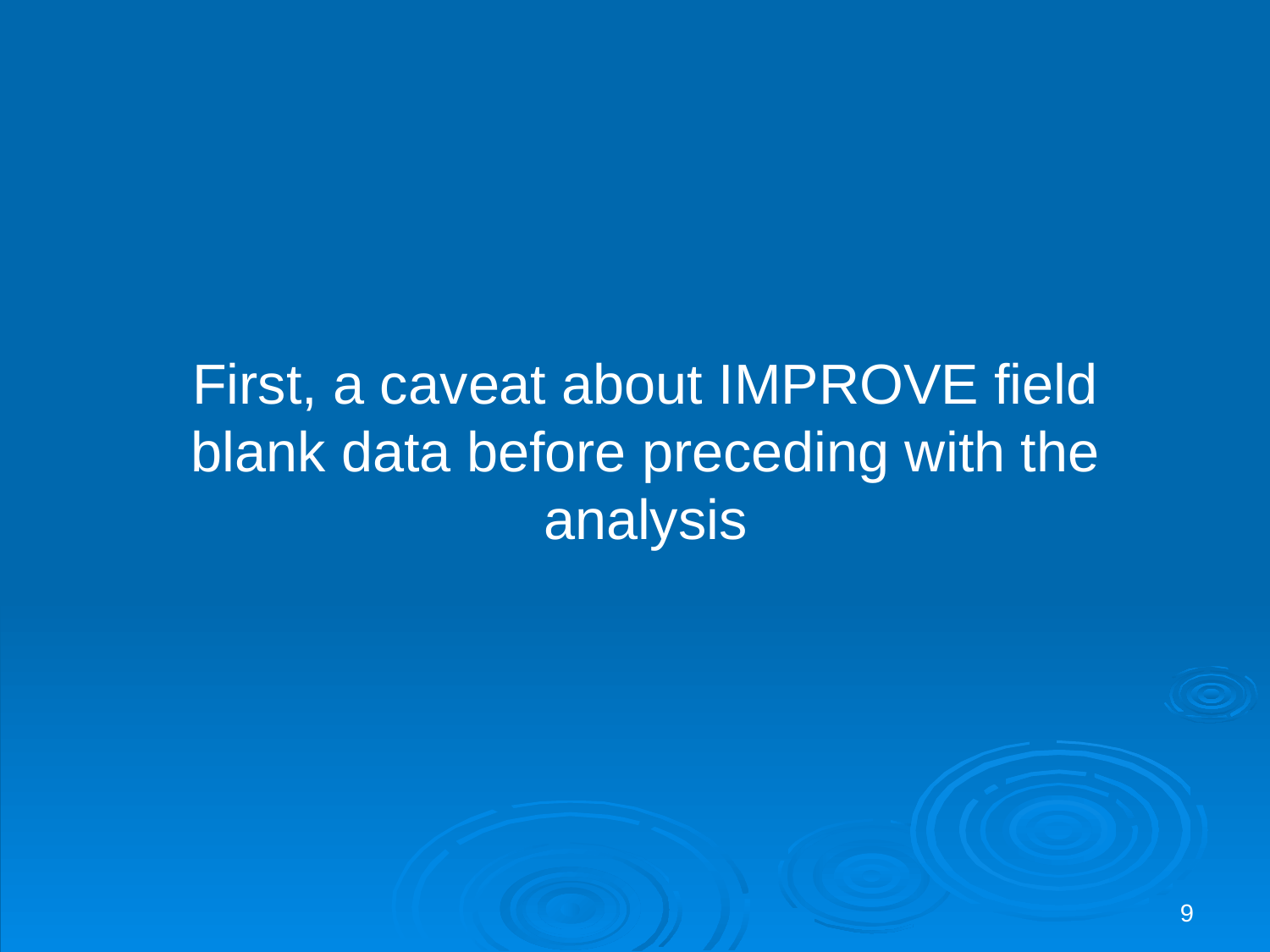

First, a caveat about IMPROVE field blank data before preceding with the analysis
9